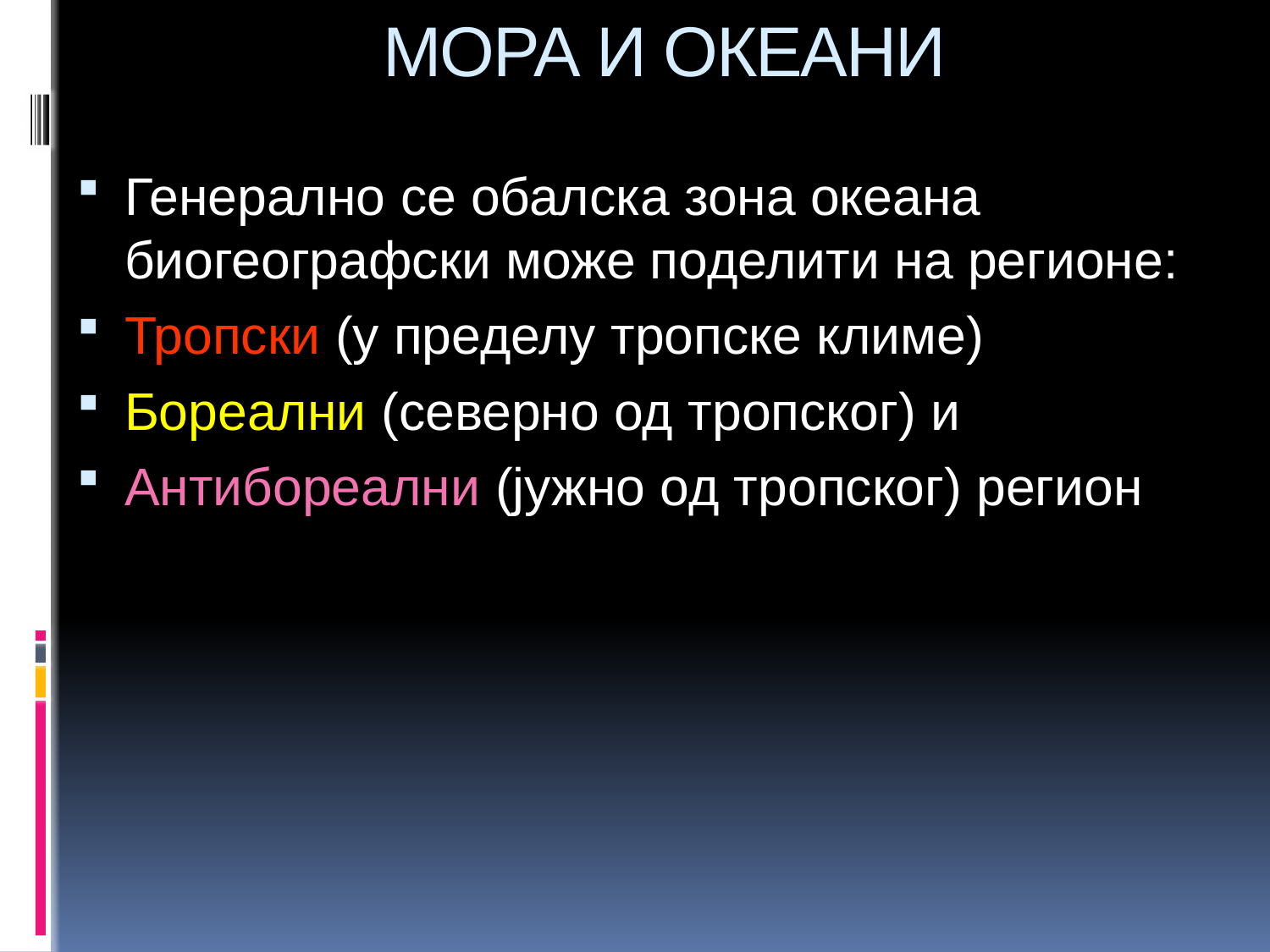

# МОРА И ОКЕАНИ
Генерално се обалска зона океана биогеографски може поделити на регионе:
Тропски (у пределу тропске климе)
Бореални (северно од тропског) и
Антибореални (јужно од тропског) регион